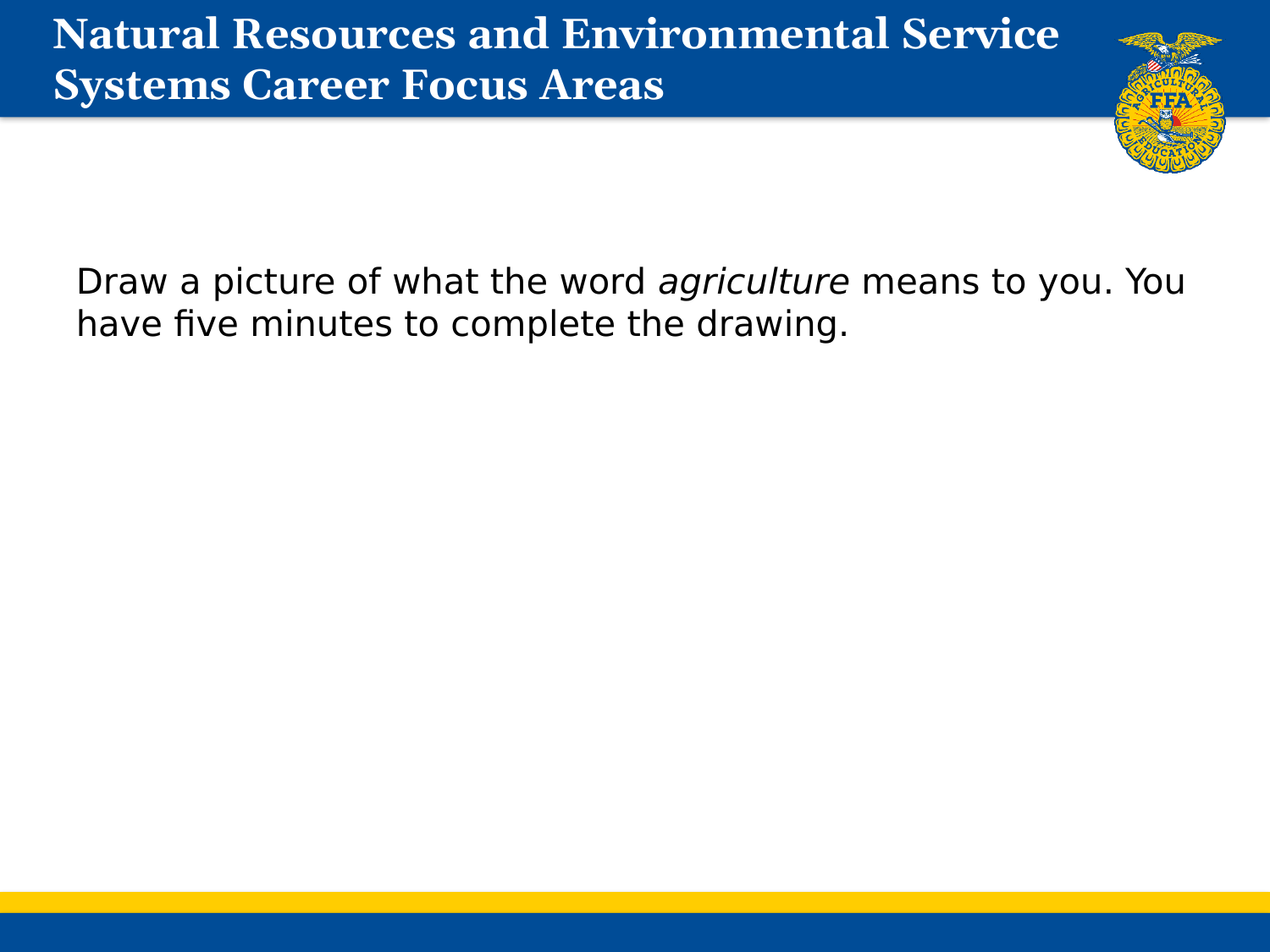

# Natural Resources and Environmental Service Systems Career Focus Areas
Draw a picture of what the word agriculture means to you. You have five minutes to complete the drawing.